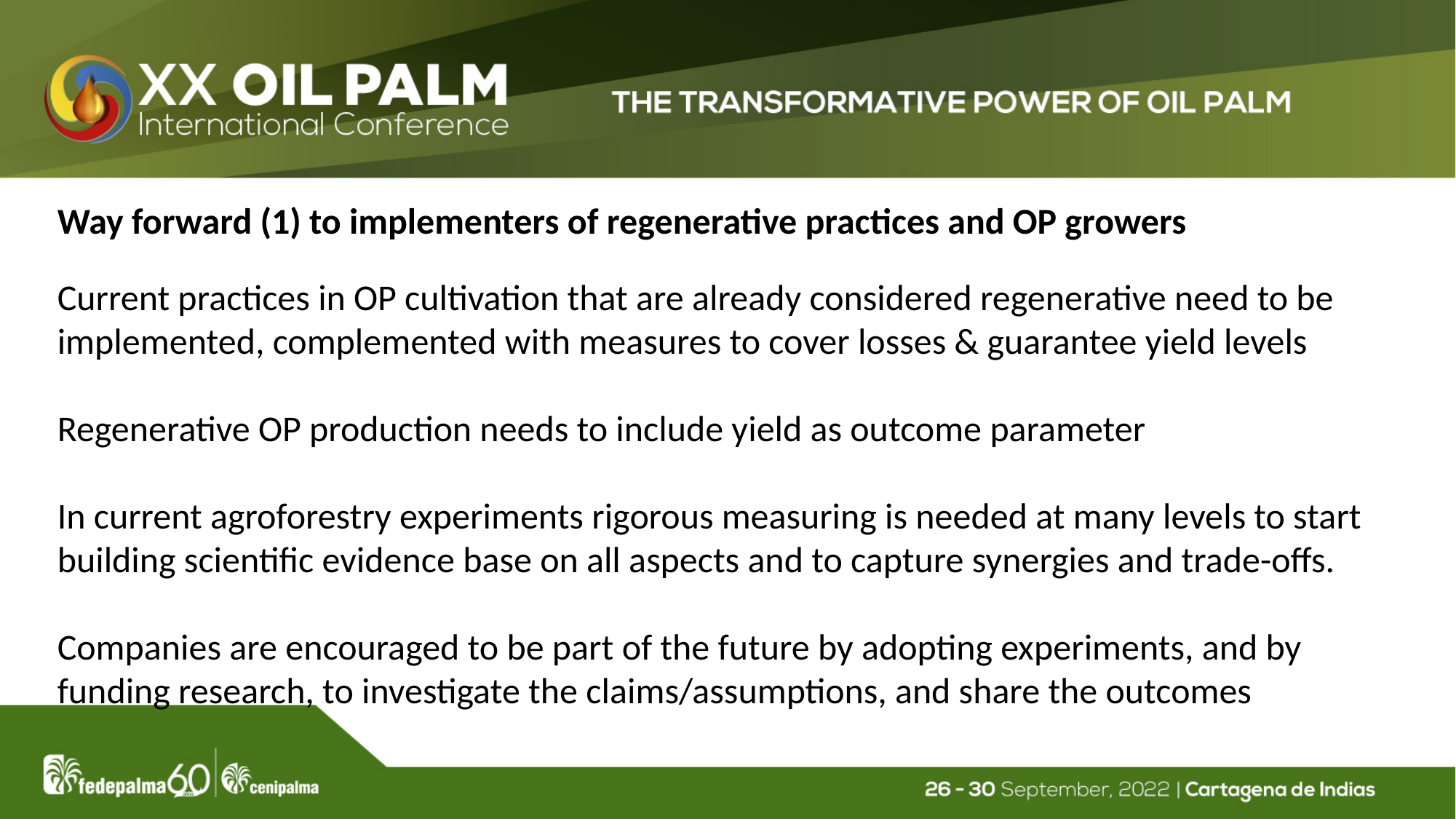

Way forward (1) to implementers of regenerative practices and OP growers

Current practices in OP cultivation that are already considered regenerative need to be implemented, complemented with measures to cover losses & guarantee yield levels

Regenerative OP production needs to include yield as outcome parameter

In current agroforestry experiments rigorous measuring is needed at many levels to start building scientific evidence base on all aspects and to capture synergies and trade-offs.

Companies are encouraged to be part of the future by adopting experiments, and by funding research, to investigate the claims/assumptions, and share the outcomes